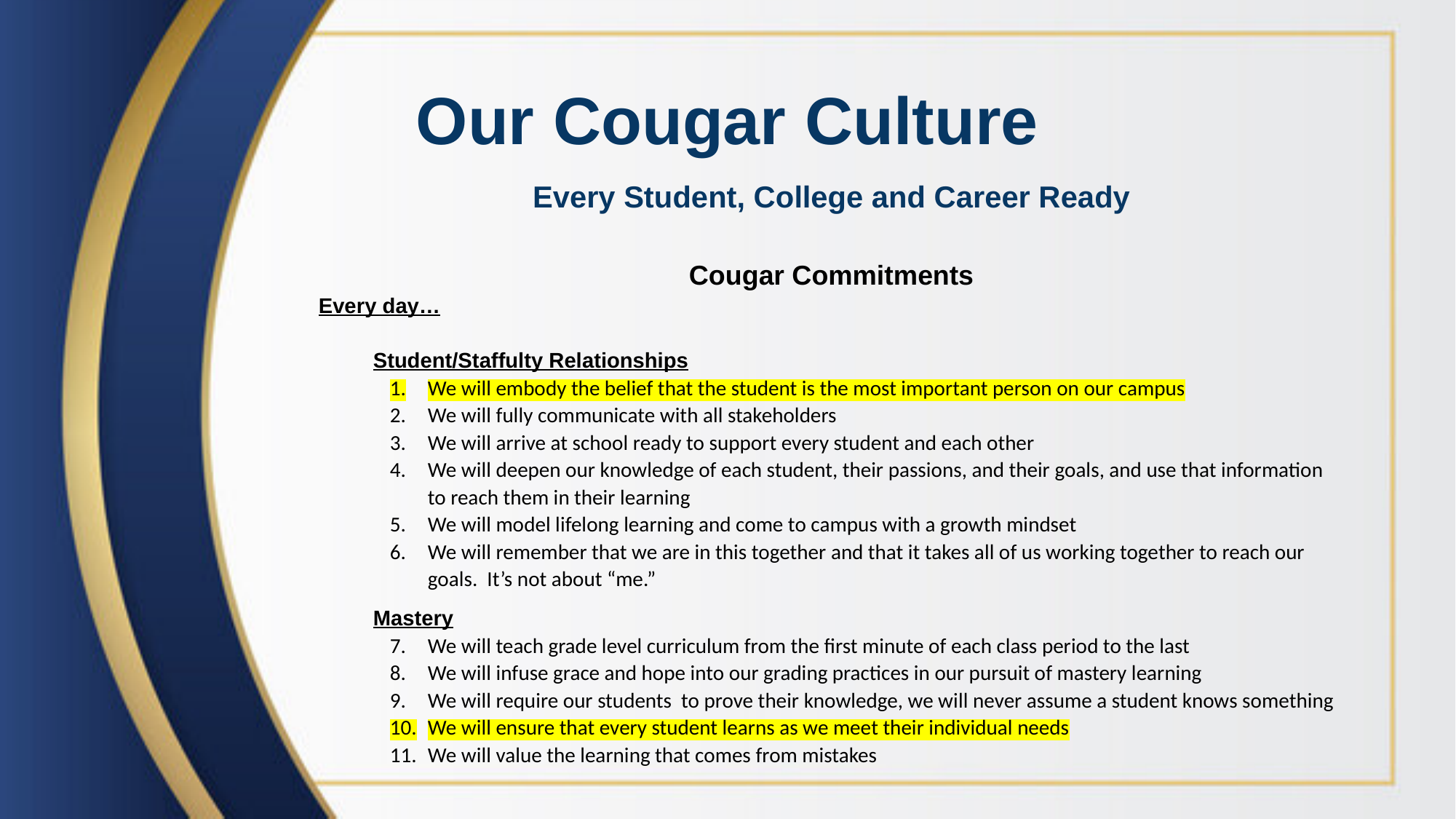

# Our Cougar Culture
Every Student, College and Career Ready

Cougar Commitments
Every day…

Student/Staffulty Relationships
We will embody the belief that the student is the most important person on our campus
We will fully communicate with all stakeholders
We will arrive at school ready to support every student and each other
We will deepen our knowledge of each student, their passions, and their goals, and use that information to reach them in their learning
We will model lifelong learning and come to campus with a growth mindset
We will remember that we are in this together and that it takes all of us working together to reach our goals.  It’s not about “me.”
Mastery
We will teach grade level curriculum from the first minute of each class period to the last
We will infuse grace and hope into our grading practices in our pursuit of mastery learning
We will require our students  to prove their knowledge, we will never assume a student knows something
We will ensure that every student learns as we meet their individual needs
We will value the learning that comes from mistakes